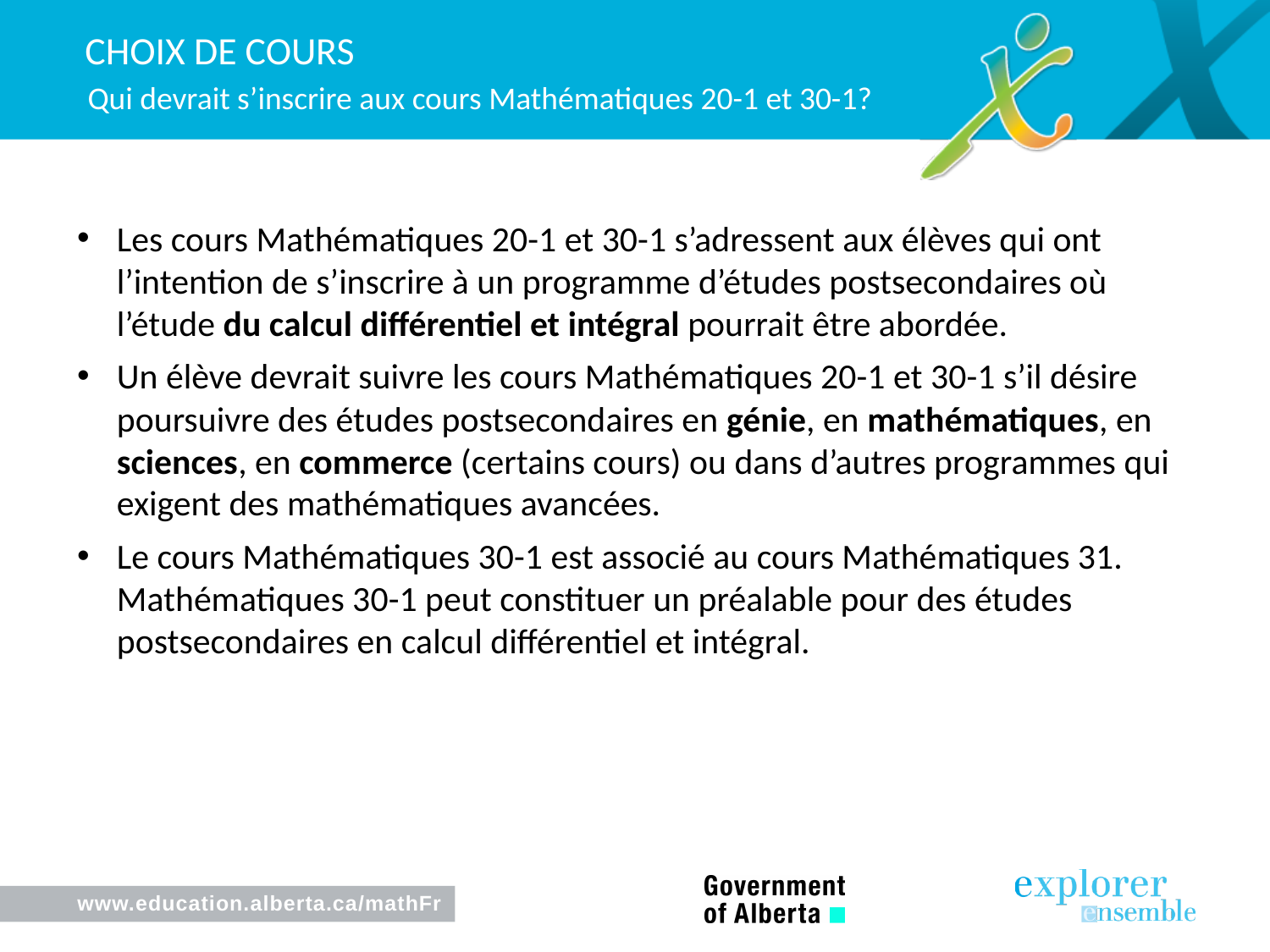

Choix de cours
# Qui devrait s’inscrire aux cours Mathématiques 20-1 et 30-1?
Les cours Mathématiques 20-1 et 30-1 s’adressent aux élèves qui ont l’intention de s’inscrire à un programme d’études postsecondaires où l’étude du calcul différentiel et intégral pourrait être abordée.
Un élève devrait suivre les cours Mathématiques 20-1 et 30-1 s’il désire poursuivre des études postsecondaires en génie, en mathématiques, en sciences, en commerce (certains cours) ou dans d’autres programmes qui exigent des mathématiques avancées.
Le cours Mathématiques 30-1 est associé au cours Mathématiques 31. Mathématiques 30-1 peut constituer un préalable pour des études postsecondaires en calcul différentiel et intégral.